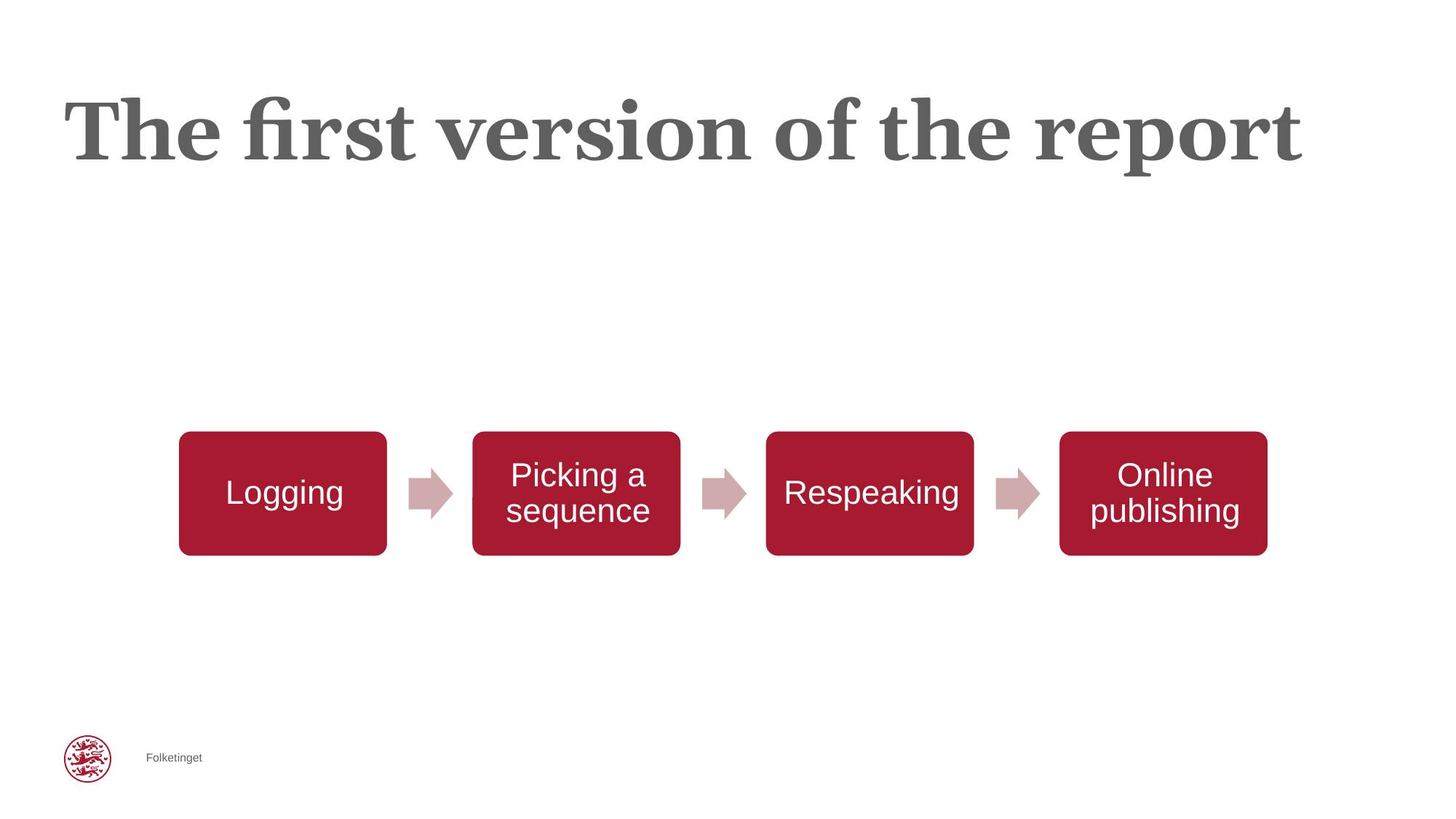

# The first version of the report
Logging

Picking a sequence

Respeaking

Online publishing